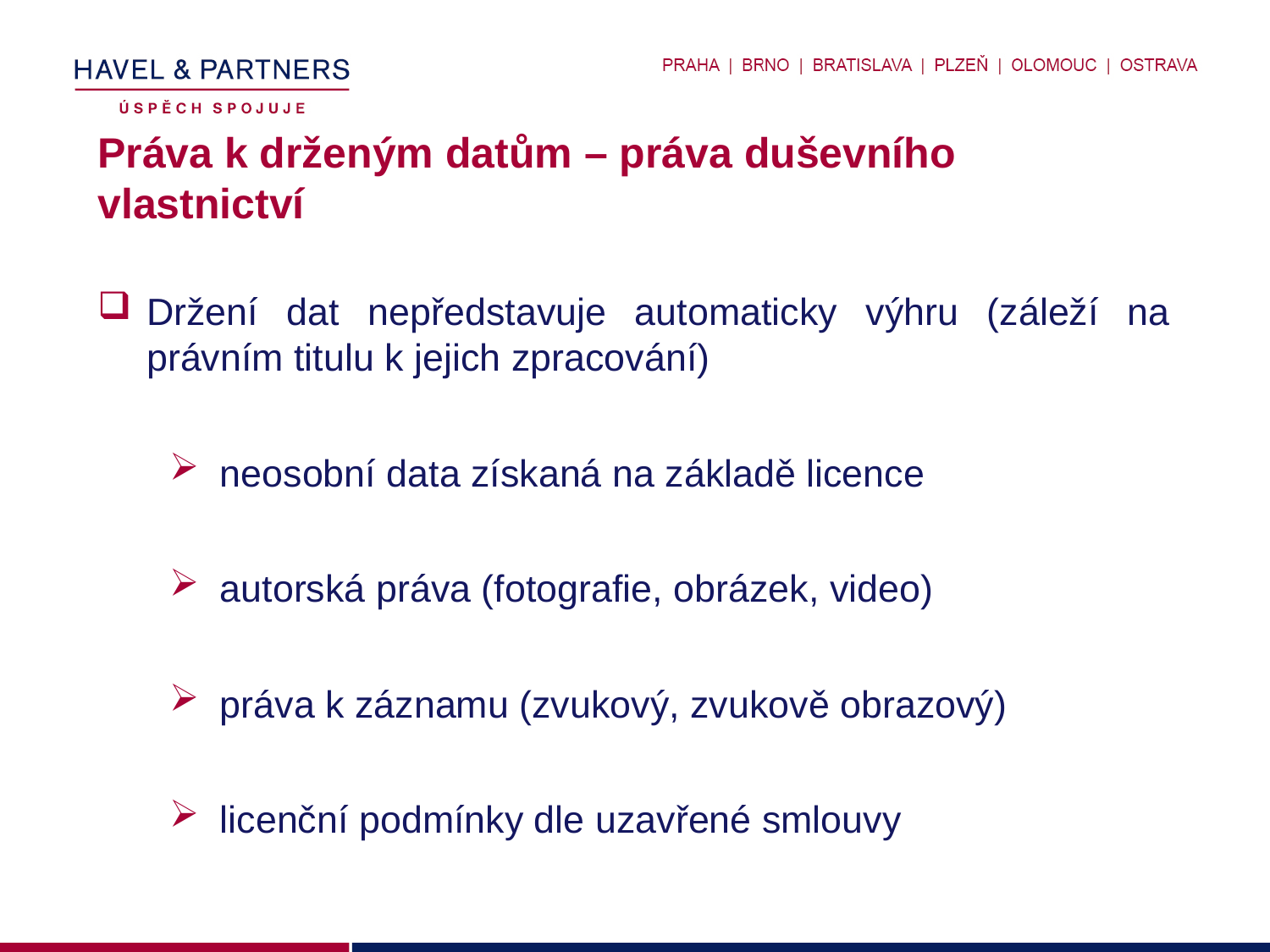

# Práva k drženým datům – práva duševního vlastnictví

Držení dat nepředstavuje automaticky výhru (záleží na právním titulu k jejich zpracování)

neosobní data získaná na základě licence

autorská práva (fotografie, obrázek, video)

práva k záznamu (zvukový, zvukově obrazový)

licenční podmínky dle uzavřené smlouvy